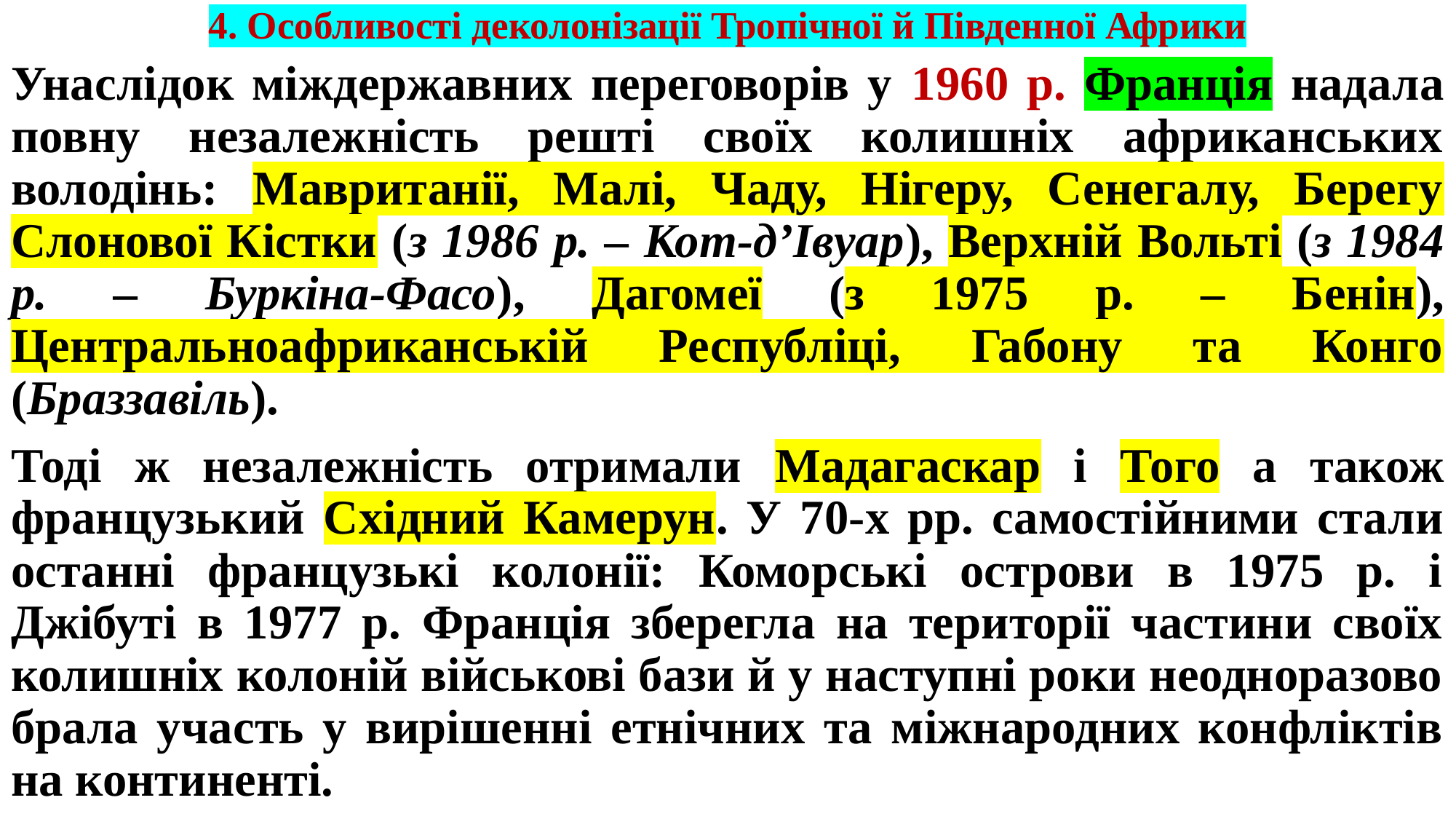

# 4. Особливості деколонізації Тропічної й Південної Африки
Унаслідок міждержавних переговорів у 1960 р. Франція надала повну незалежність решті своїх колишніх африканських володінь: Мавританії, Малі, Чаду, Нігеру, Сенегалу, Берегу Слонової Кістки (з 1986 р. – Кот-д’Івуар), Верхній Вольті (з 1984 р. – Буркіна-Фасо), Дагомеї (з 1975 р. – Бенін), Центральноафриканській Республіці, Габону та Конго (Браззавіль).
Тоді ж незалежність отримали Мадагаскар і Того а також французький Східний Камерун. У 70-х рр. самостійними стали останні французькі колонії: Коморські острови в 1975 р. і Джібуті в 1977 р. Франція зберегла на території частини своїх колишніх колоній військові бази й у наступні роки неодноразово брала участь у вирішенні етнічних та міжнародних конфліктів на континенті.